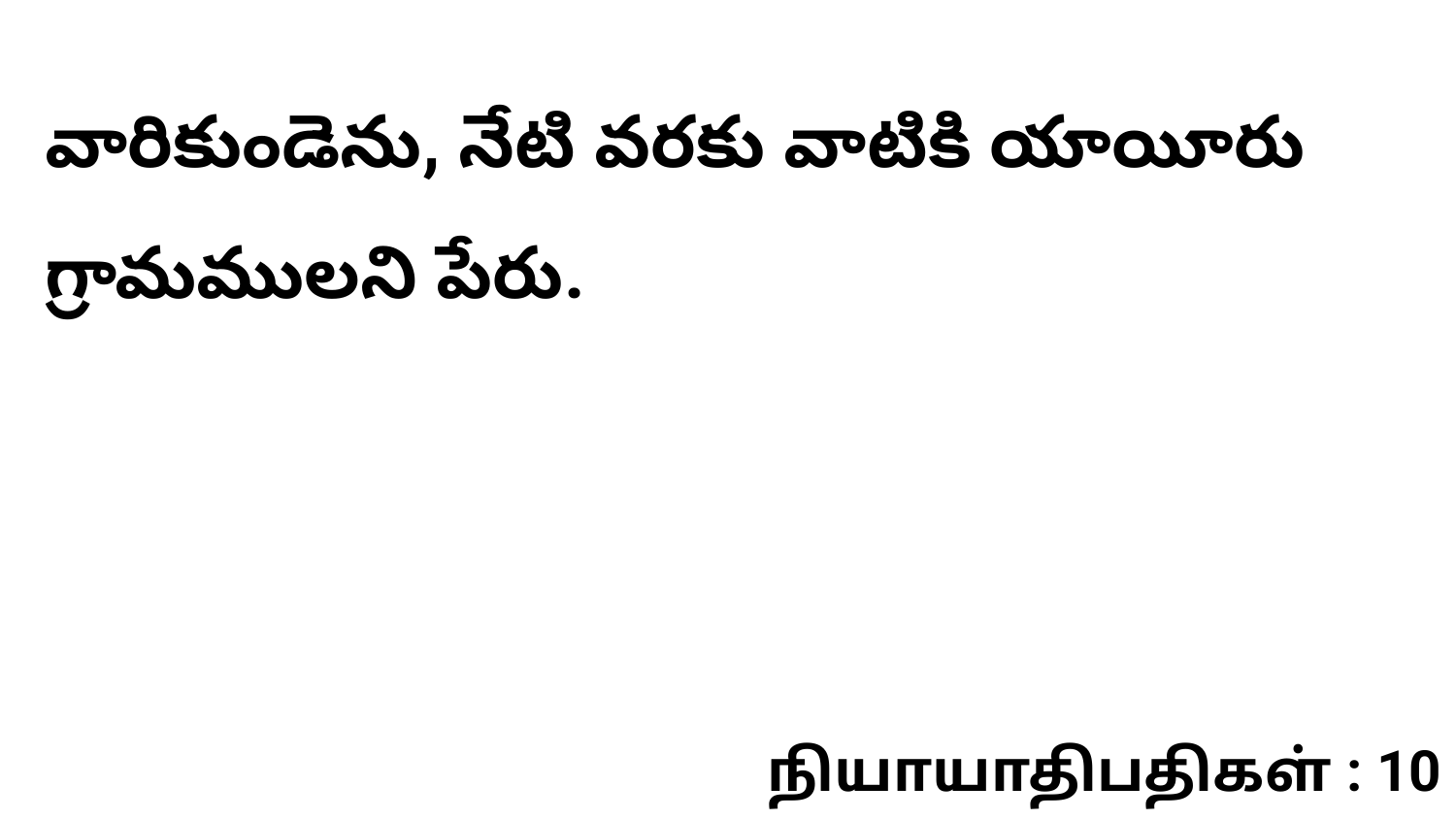

వారికుండెను, నేటి వరకు వాటికి యాయీరు గ్రామములని పేరు.
நியாயாதிபதிகள் : 10